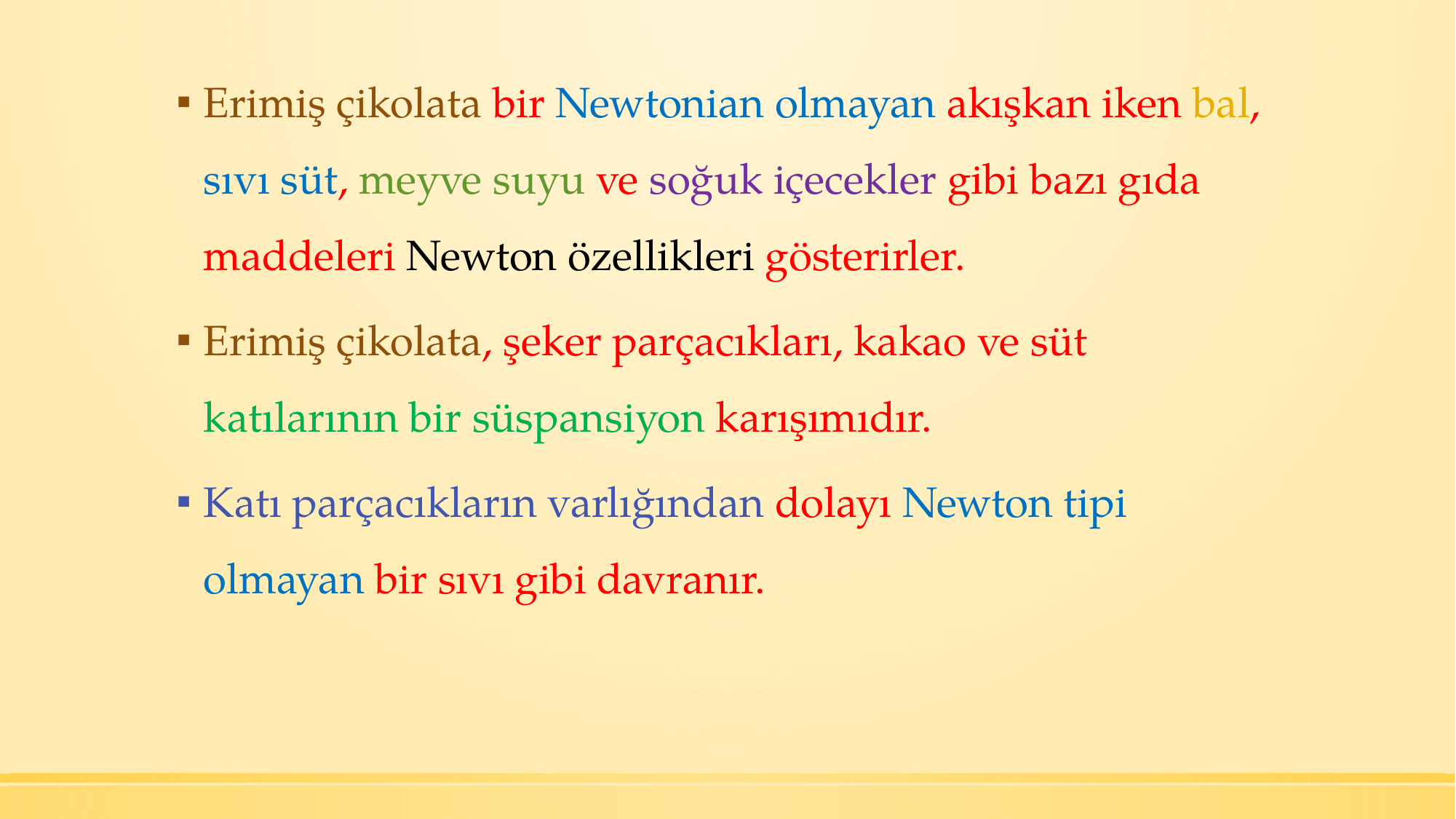

Erimiş çikolata bir Newtonian olmayan akışkan iken bal, sıvı süt, meyve suyu ve soğuk içecekler gibi bazı gıda maddeleri Newton özellikleri gösterirler.
Erimiş çikolata, şeker parçacıkları, kakao ve süt katılarının bir süspansiyon karışımıdır.
Katı parçacıkların varlığından dolayı Newton tipi olmayan bir sıvı gibi davranır.